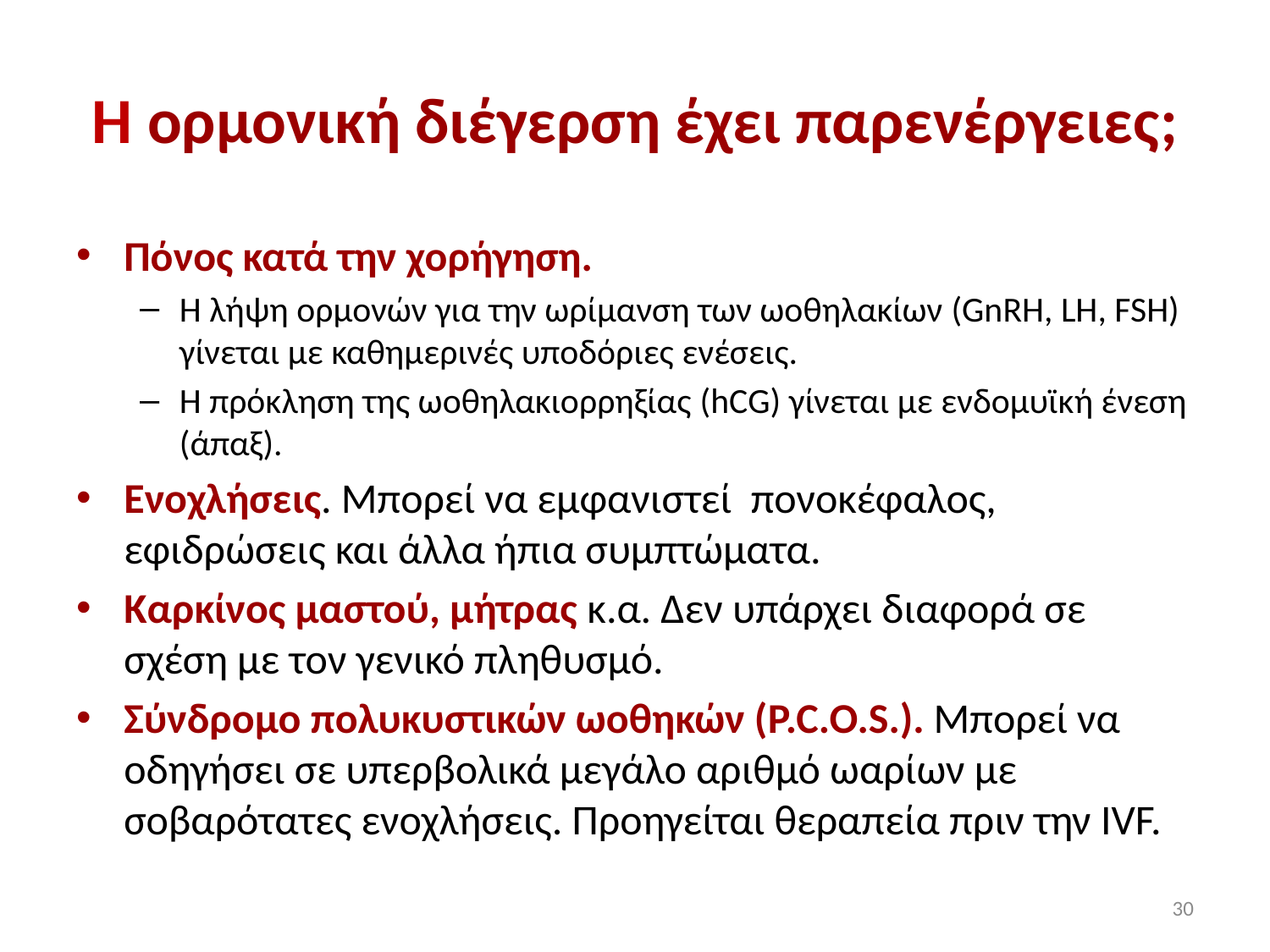

# Η ορμονική διέγερση έχει παρενέργειες;
Πόνος κατά την χορήγηση.
H λήψη ορμονών για την ωρίμανση των ωοθηλακίων (GnRH, LH, FSH) γίνεται με καθημερινές υποδόριες ενέσεις.
Η πρόκληση της ωοθηλακιορρηξίας (hCG) γίνεται με ενδομυϊκή ένεση (άπαξ).
Ενοχλήσεις. Μπορεί να εμφανιστεί  πονοκέφαλος, εφιδρώσεις και άλλα ήπια συμπτώματα.
Καρκίνος μαστού, μήτρας κ.α. Δεν υπάρχει διαφορά σε σχέση με τον γενικό πληθυσμό.
Σύνδρομο πολυκυστικών ωοθηκών (P.C.O.S.). Μπορεί να οδηγήσει σε υπερβολικά μεγάλο αριθμό ωαρίων με σοβαρότατες ενοχλήσεις. Προηγείται θεραπεία πριν την IVF.

30